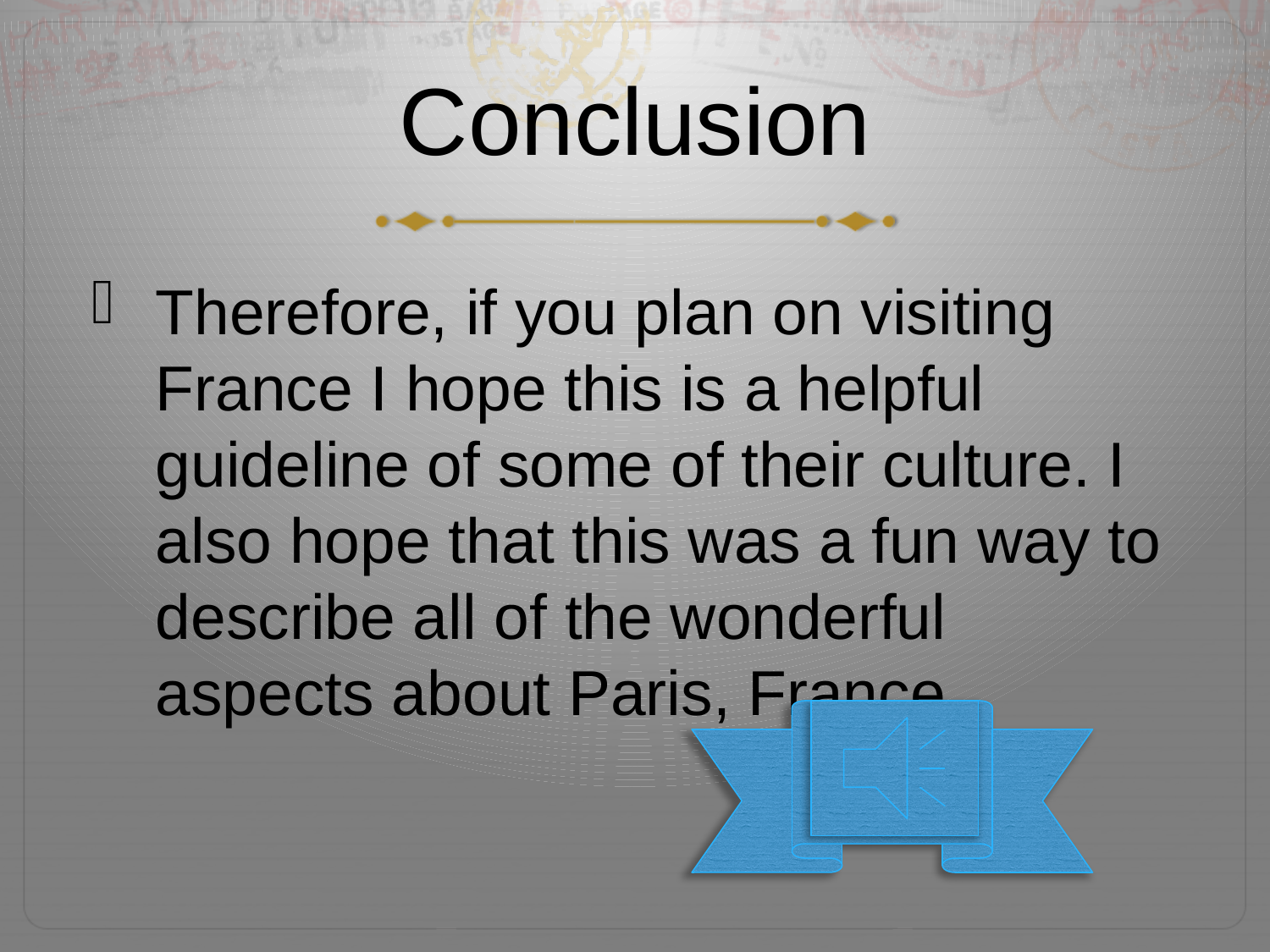

# Conclusion
Therefore, if you plan on visiting France I hope this is a helpful guideline of some of their culture. I also hope that this was a fun way to describe all of the wonderful aspects about Paris, France.